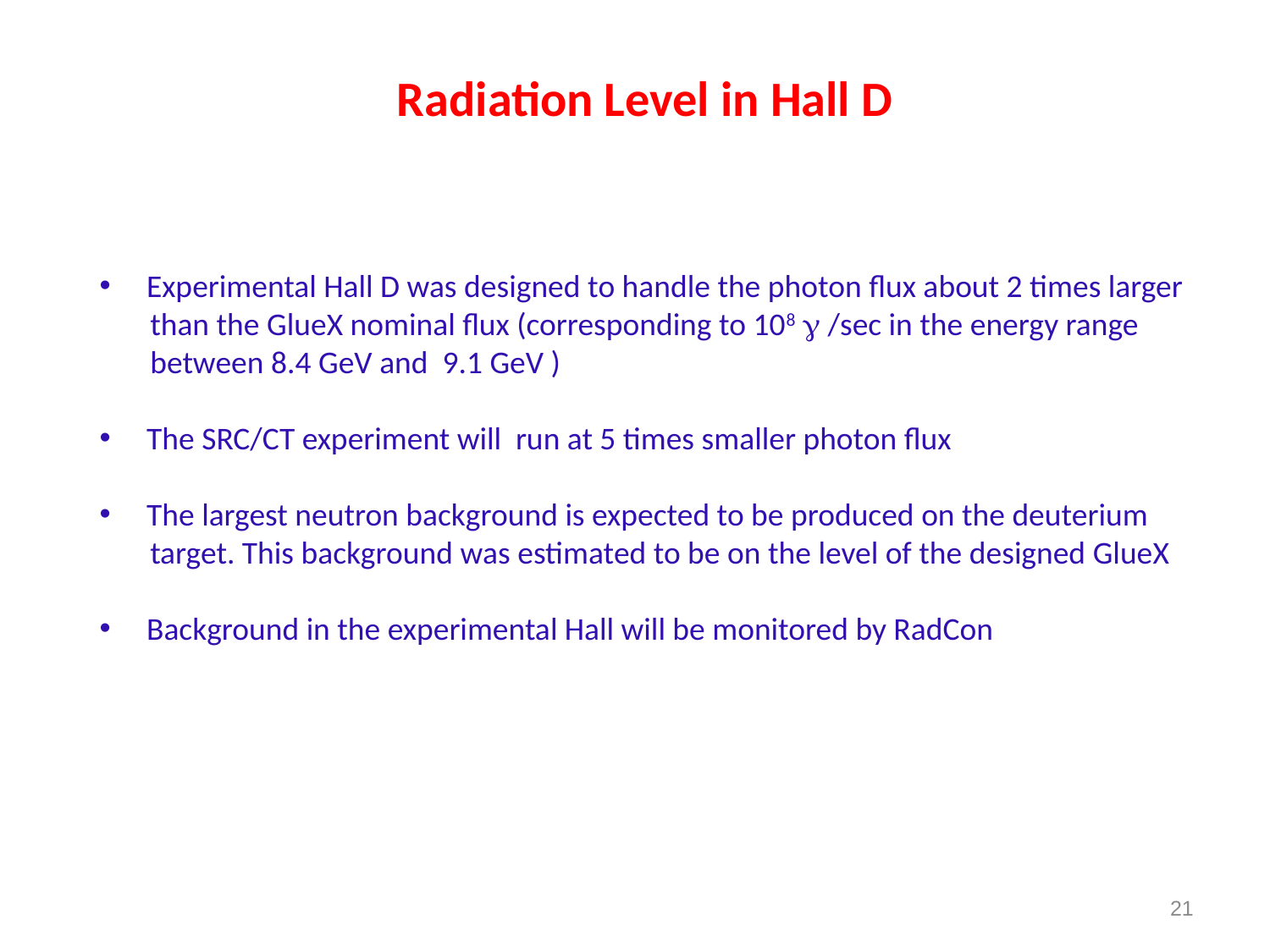

Radiation Level in Hall D
 Experimental Hall D was designed to handle the photon flux about 2 times larger
       than the GlueX nominal flux (corresponding to 108 γ /sec in the energy range
       between 8.4 GeV and  9.1 GeV )

 The SRC/CT experiment will  run at 5 times smaller photon flux

 The largest neutron background is expected to be produced on the deuterium
       target. This background was estimated to be on the level of the designed GlueX

 Background in the experimental Hall will be monitored by RadCon

21